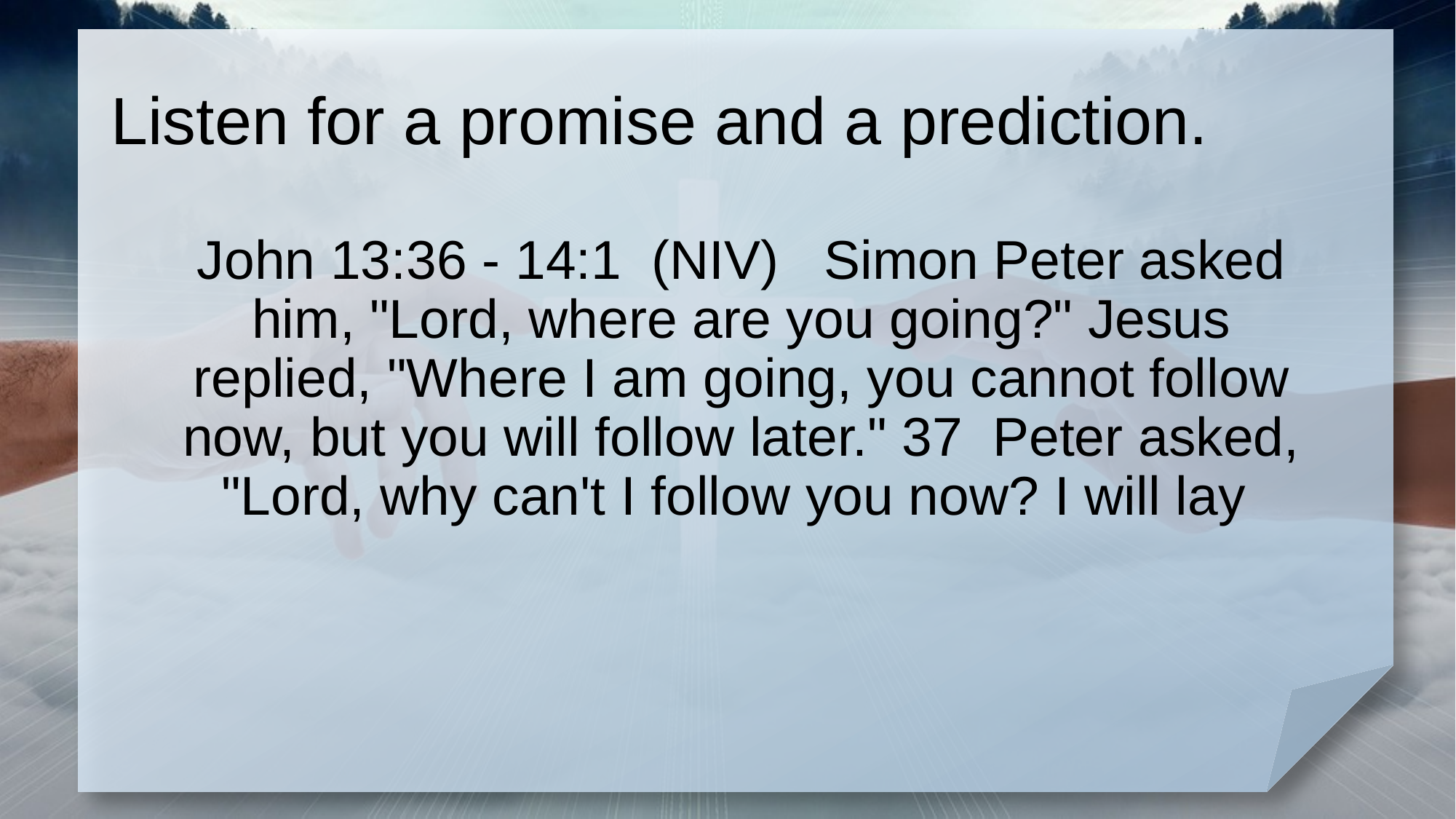

# Listen for a promise and a prediction.
John 13:36 - 14:1  (NIV)   Simon Peter asked him, "Lord, where are you going?" Jesus replied, "Where I am going, you cannot follow now, but you will follow later." 37  Peter asked, "Lord, why can't I follow you now? I will lay